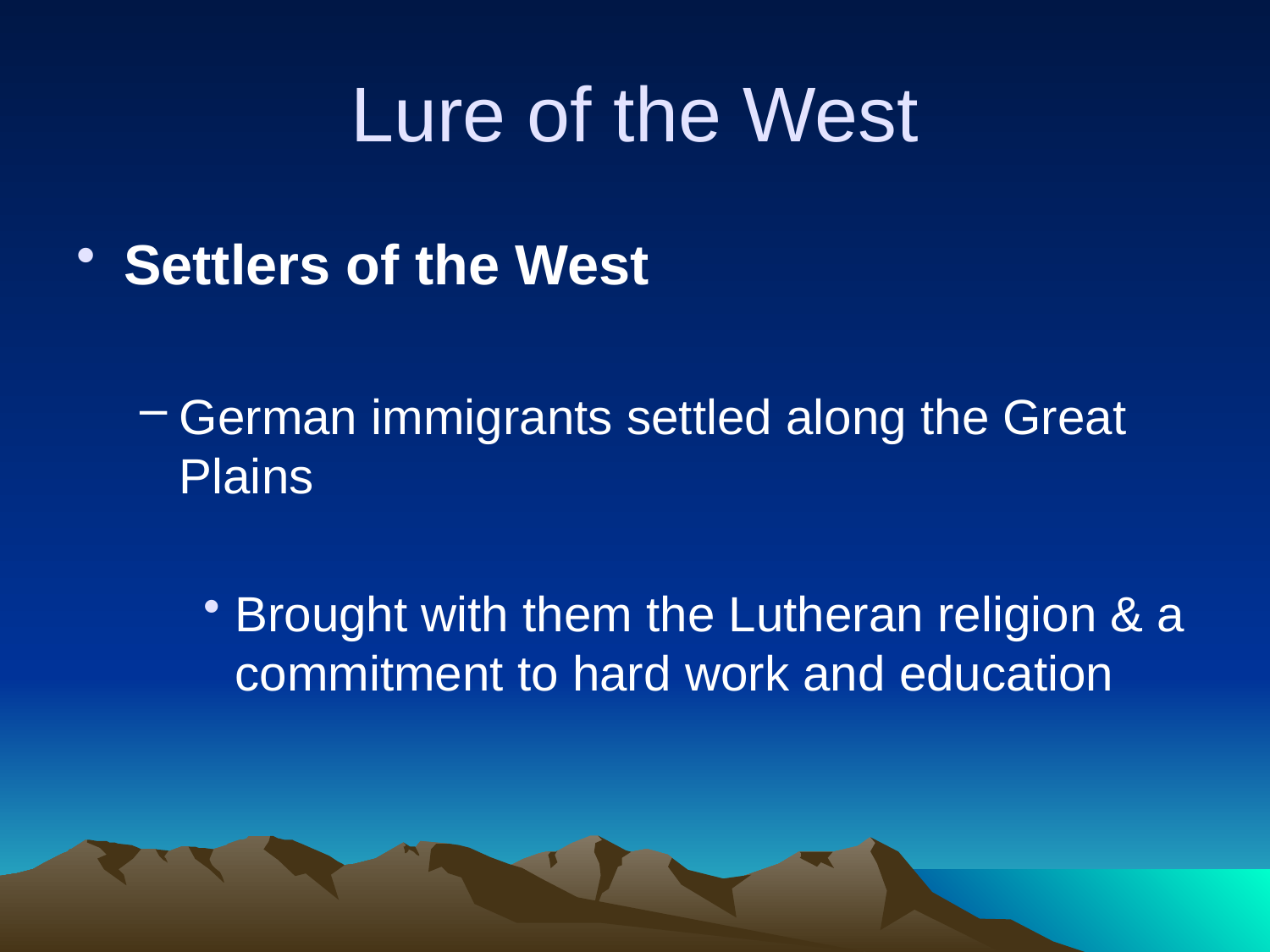

# Lure of the West
Settlers of the West

German immigrants settled along the Great Plains

Brought with them the Lutheran religion & a commitment to hard work and education